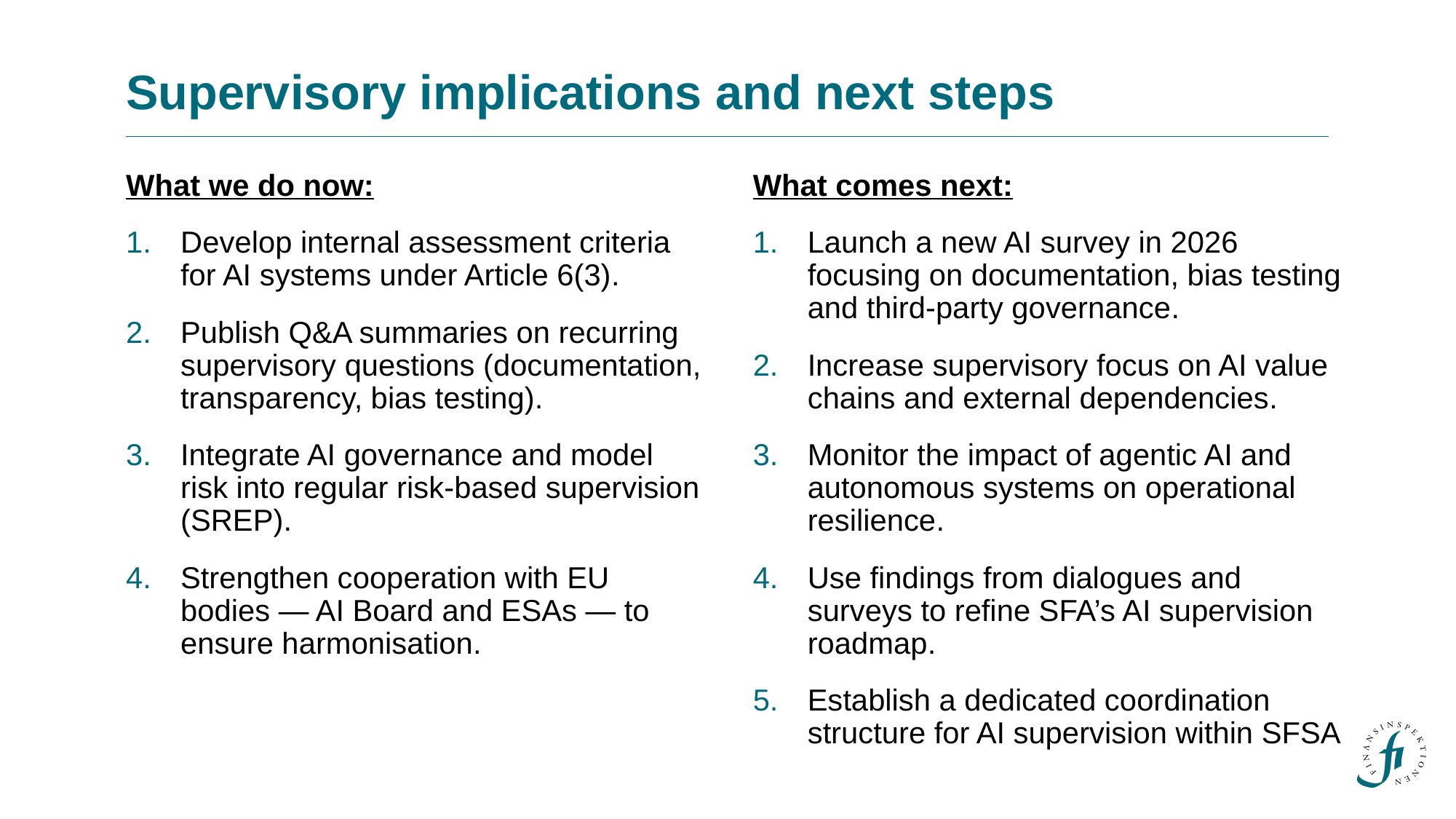

# Supervisory implications and next steps
What we do now:
Develop internal assessment criteria for AI systems under Article 6(3).
Publish Q&A summaries on recurring supervisory questions (documentation, transparency, bias testing).
Integrate AI governance and model risk into regular risk-based supervision (SREP).
Strengthen cooperation with EU bodies — AI Board and ESAs — to ensure harmonisation.

What comes next:
Launch a new AI survey in 2026 focusing on documentation, bias testing and third-party governance.
Increase supervisory focus on AI value chains and external dependencies.
Monitor the impact of agentic AI and autonomous systems on operational resilience.
Use findings from dialogues and surveys to refine SFA’s AI supervision roadmap.
Establish a dedicated coordination structure for AI supervision within SFSA